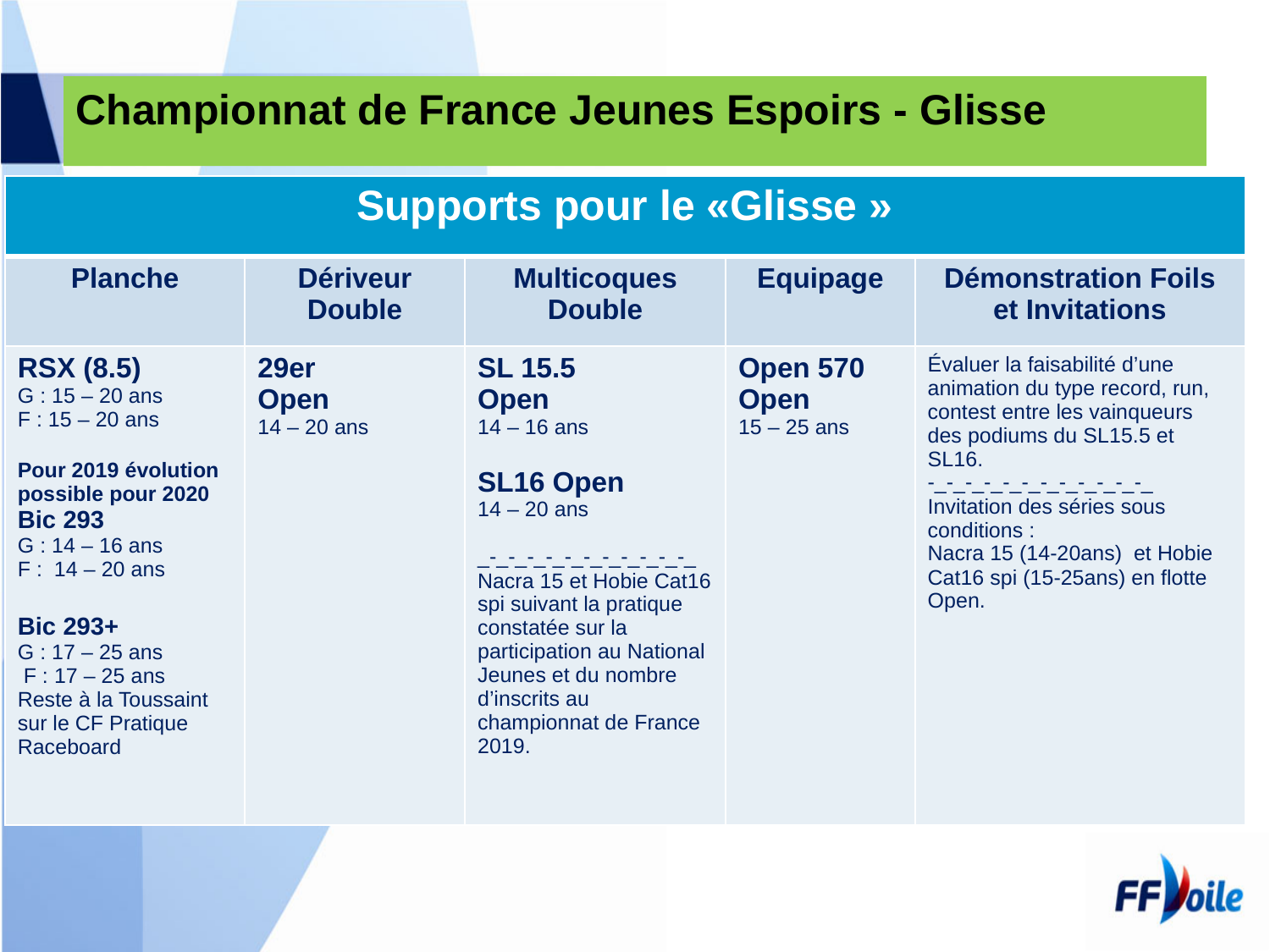

# Championnat de France Jeunes Espoirs - Glisse
| Supports pour le «Glisse » |  |  |  |  |
| --- | --- | --- | --- | --- |
| Planche | Dériveur Double | Multicoques Double | Equipage | Démonstration Foils et Invitations |
| RSX (8.5) G : 15 – 20 ans F : 15 – 20 ans Pour 2019 évolution possible pour 2020 Bic 293 G : 14 – 16 ans F : 14 – 20 ans Bic 293+ G : 17 – 25 ans F : 17 – 25 ans Reste à la Toussaint sur le CF Pratique Raceboard | 29er Open 14 – 20 ans | SL 15.5 Open 14 – 16 ans SL16 Open 14 – 20 ans \_-\_-\_-\_-\_-\_-\_-\_-\_-\_-\_-\_ Nacra 15 et Hobie Cat16 spi suivant la pratique constatée sur la participation au National Jeunes et du nombre d’inscrits au championnat de France 2019. | Open 570 Open 15 – 25 ans | Évaluer la faisabilité d’une animation du type record, run, contest entre les vainqueurs des podiums du SL15.5 et SL16. -\_-\_-\_-\_-\_-\_-\_-\_-\_-\_-\_-\_ Invitation des séries sous conditions : Nacra 15 (14-20ans) et Hobie Cat16 spi (15-25ans) en flotte Open. |